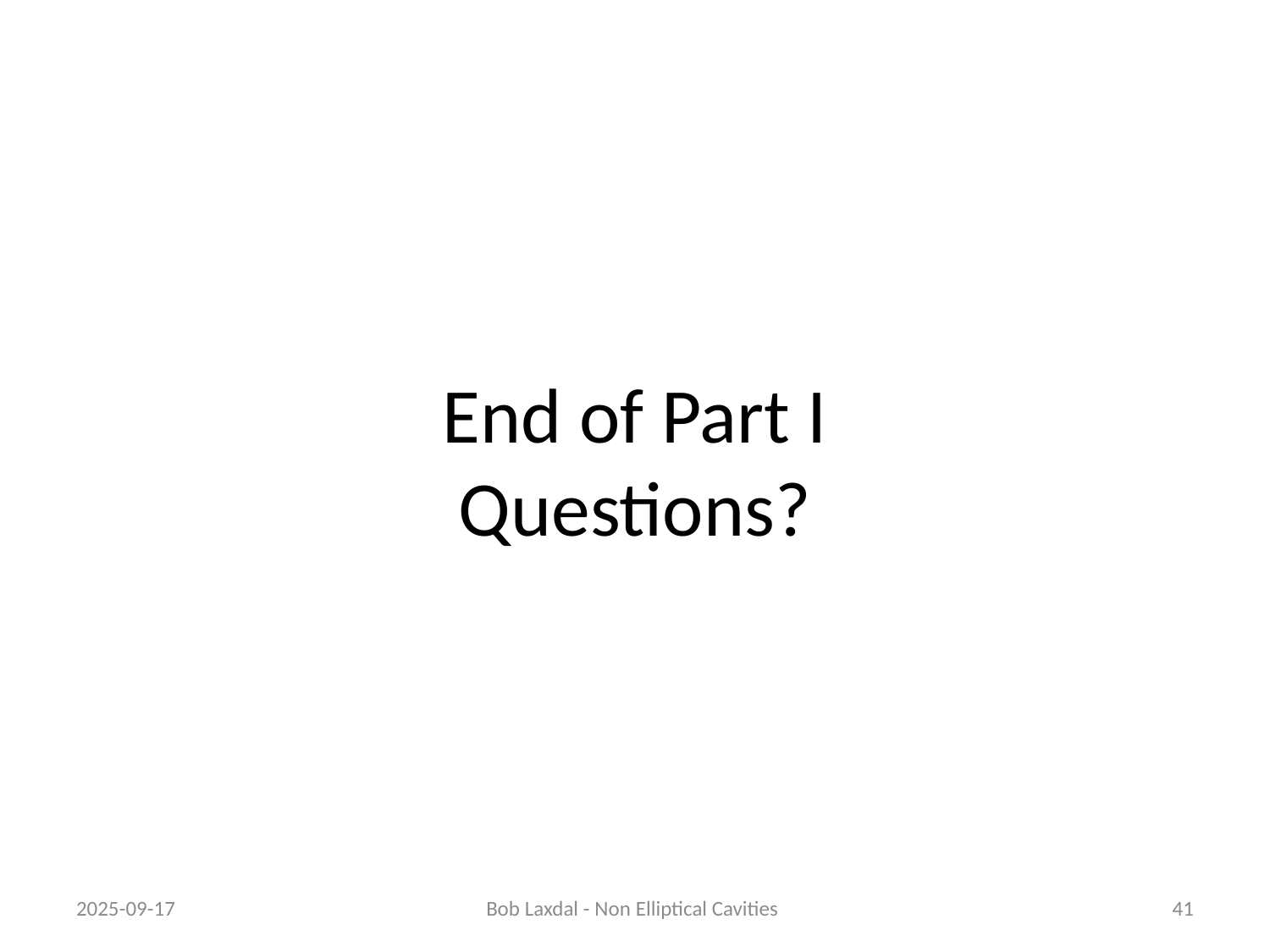

# End of Part I Questions?
2025-09-17
Bob Laxdal - Non Elliptical Cavities
41